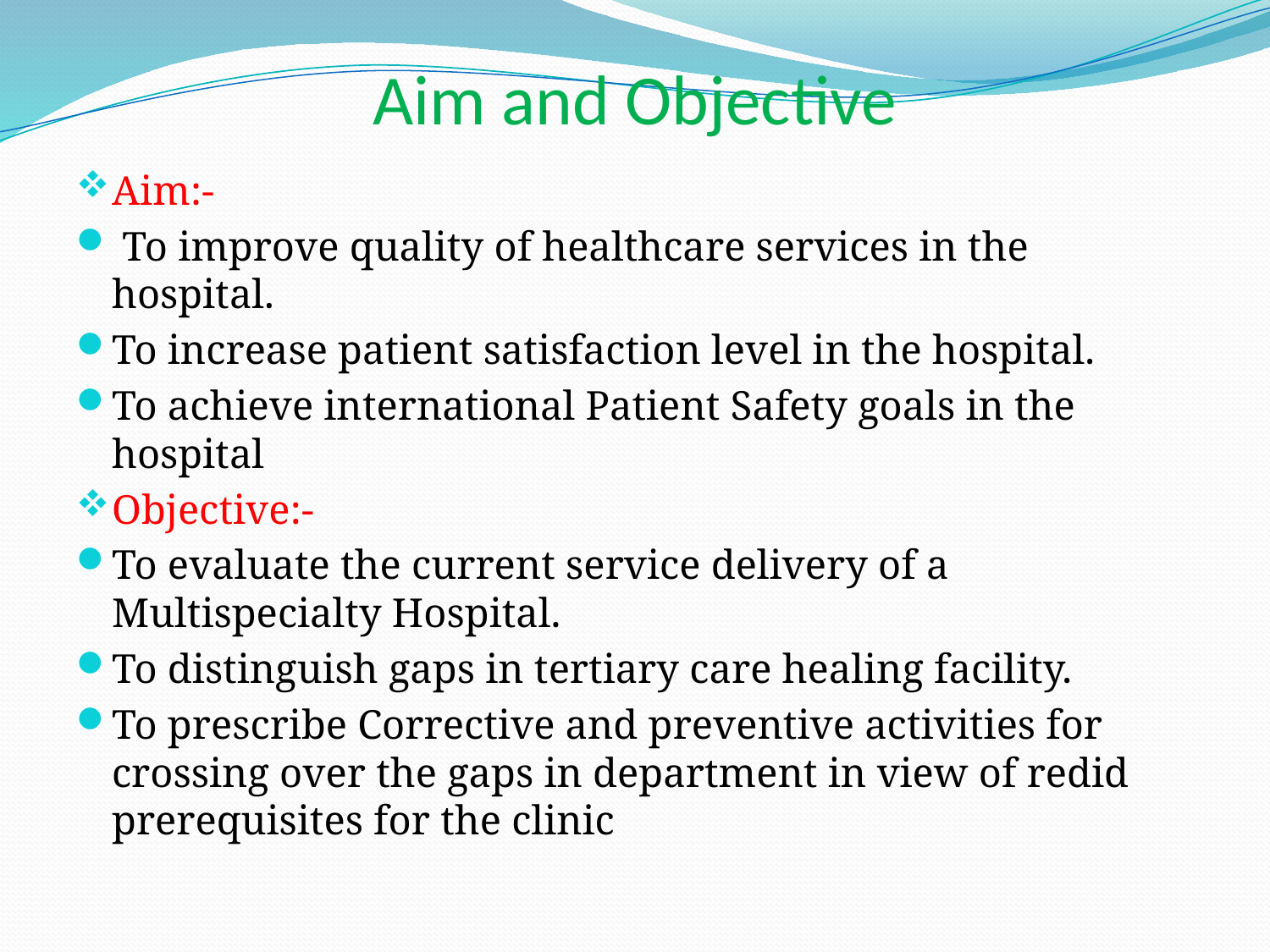

# Aim and Objective
Aim:-
 To improve quality of healthcare services in the hospital.
To increase patient satisfaction level in the hospital.
To achieve international Patient Safety goals in the hospital
Objective:-
To evaluate the current service delivery of a Multispecialty Hospital.
To distinguish gaps in tertiary care healing facility.
To prescribe Corrective and preventive activities for crossing over the gaps in department in view of redid prerequisites for the clinic